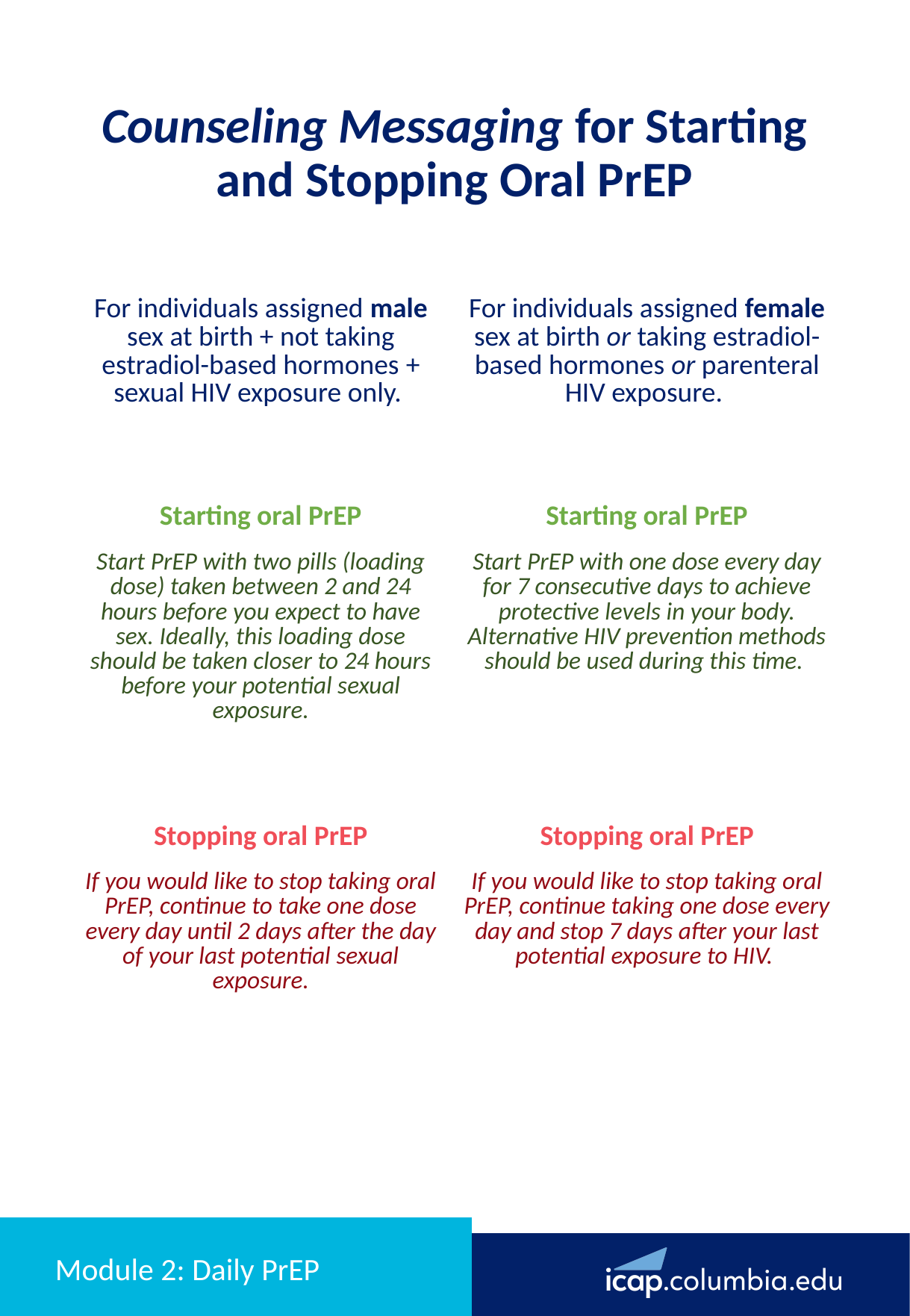

Counseling Messaging for Starting and Stopping Oral PrEP
| For individuals assigned male sex at birth + not taking estradiol-based hormones + sexual HIV exposure only. ​ | For individuals assigned female sex at birth or taking estradiol-based hormones or parenteral HIV exposure. ​ |
| --- | --- |
| Starting oral PrEP​ Start PrEP with two pills (loading dose) taken between 2 and 24 hours before you expect to have sex. Ideally, this loading dose should be taken closer to 24 hours before your potential sexual exposure.​ | Starting oral PrEP​ Start PrEP with one dose every day for 7 consecutive days to achieve protective levels in your body. Alternative HIV prevention methods should be used during this time. ​ |
| Stopping oral PrEP​ If you would like to stop taking oral PrEP, continue to take one dose every day until 2 days after the day of your last potential sexual exposure. | Stopping oral PrEP​ If you would like to stop taking oral PrEP, continue taking one dose every day and stop 7 days after your last potential exposure to HIV. |
# Module 2: Daily PrEP